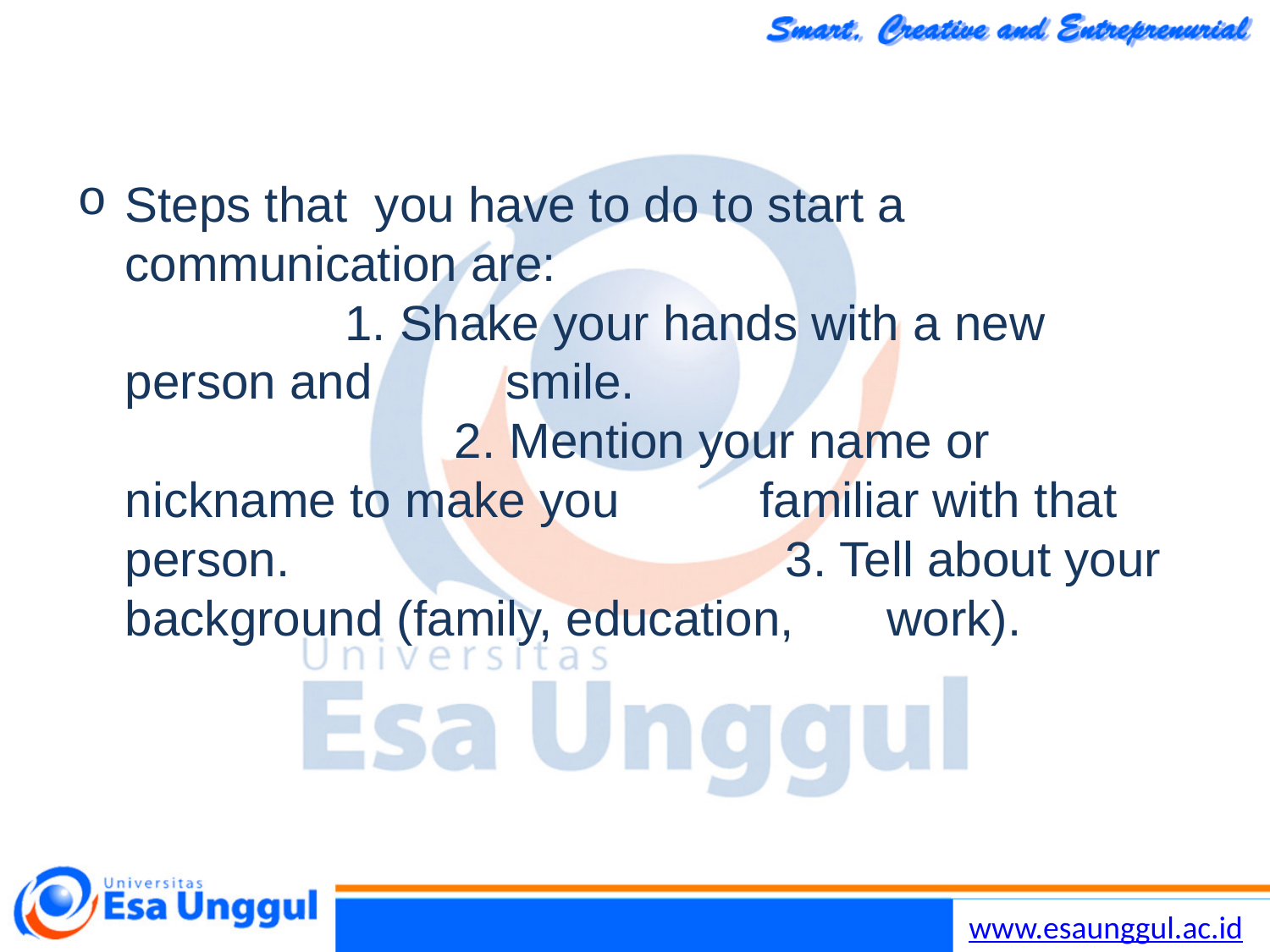

Steps that  you have to do to start a communication are:                                                               1. Shake your hands with a new person and 	smile.                                                                 2. Mention your name or nickname to make you 	familiar with that person.                                    3. Tell about your background (family, education, 	work).